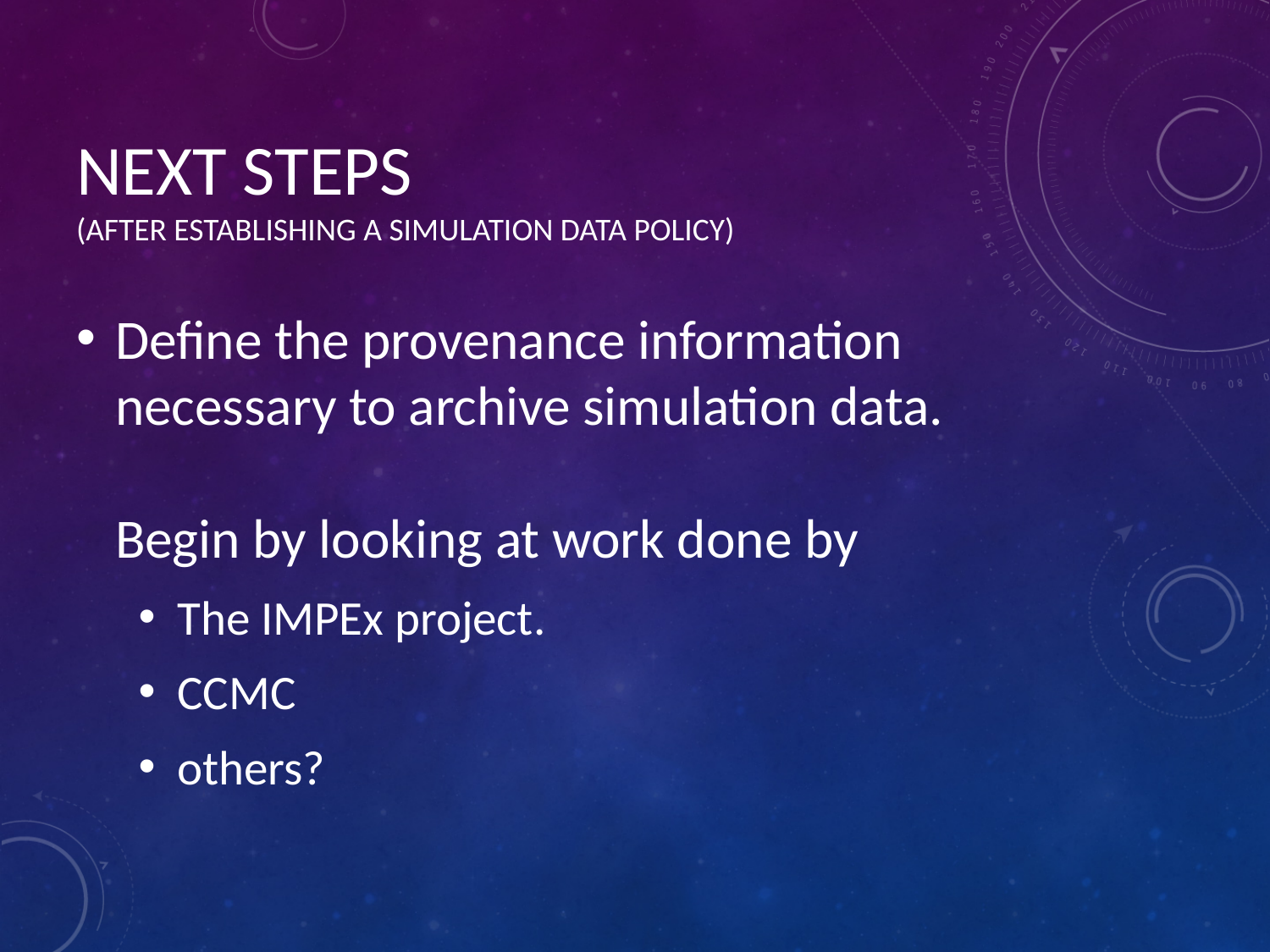

# Next Steps (After establishing a simulation data policy)
Define the provenance information necessary to archive simulation data.
Begin by looking at work done by
The IMPEx project.
CCMC
others?